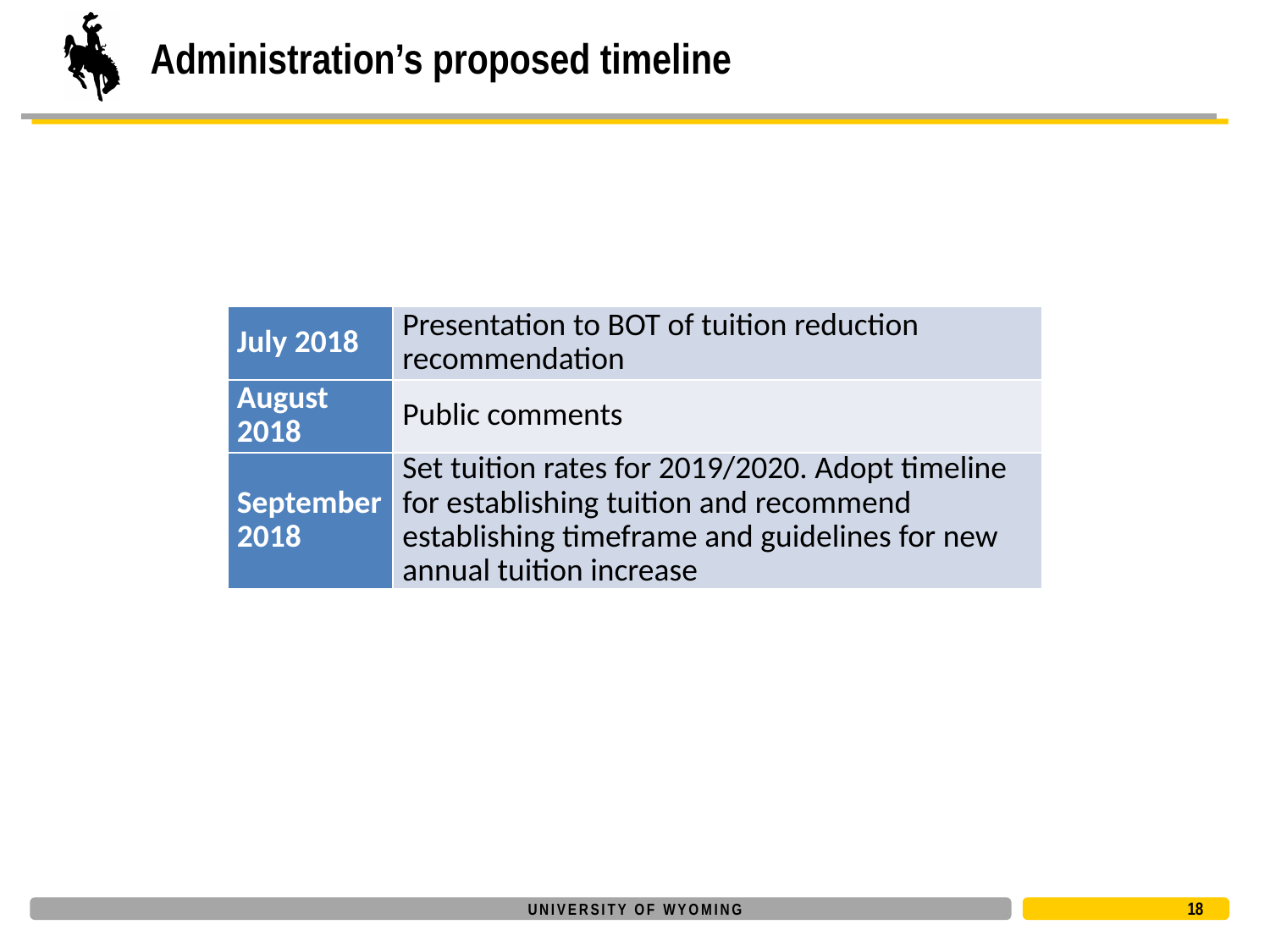

# Administration’s proposed timeline

| July 2018 | Presentation to BOT of tuition reduction recommendation |
| --- | --- |
| August 2018 | Public comments |
| September 2018 | Set tuition rates for 2019/2020. Adopt timeline for establishing tuition and recommend establishing timeframe and guidelines for new annual tuition increase |
18